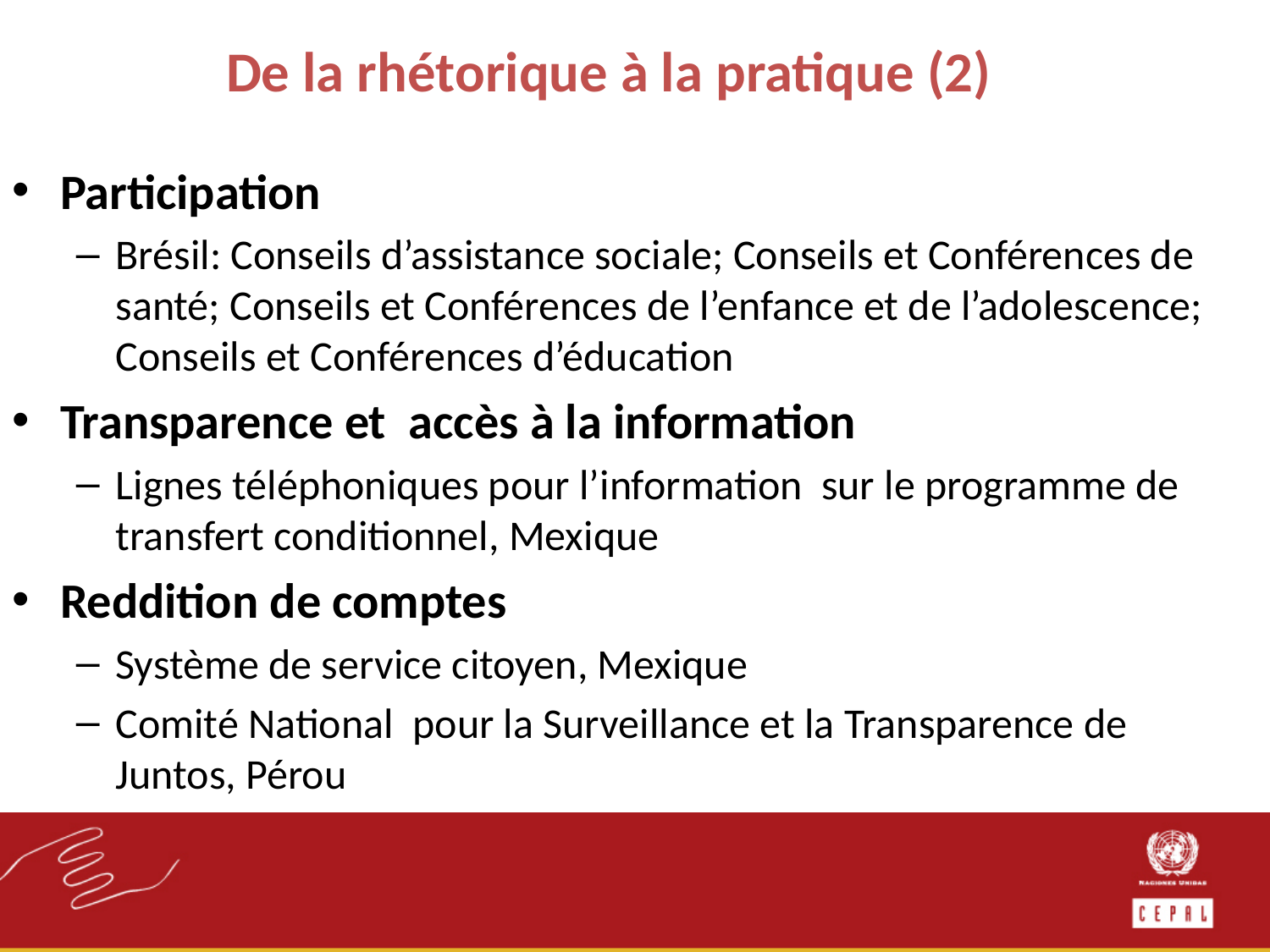

# De la rhétorique à la pratique (2)
Participation
Brésil: Conseils d’assistance sociale; Conseils et Conférences de santé; Conseils et Conférences de l’enfance et de l’adolescence; Conseils et Conférences d’éducation
Transparence et  accès à la information
Lignes téléphoniques pour l’information  sur le programme de transfert conditionnel, Mexique
Reddition de comptes
Système de service citoyen, Mexique
Comité National  pour la Surveillance et la Transparence de Juntos, Pérou